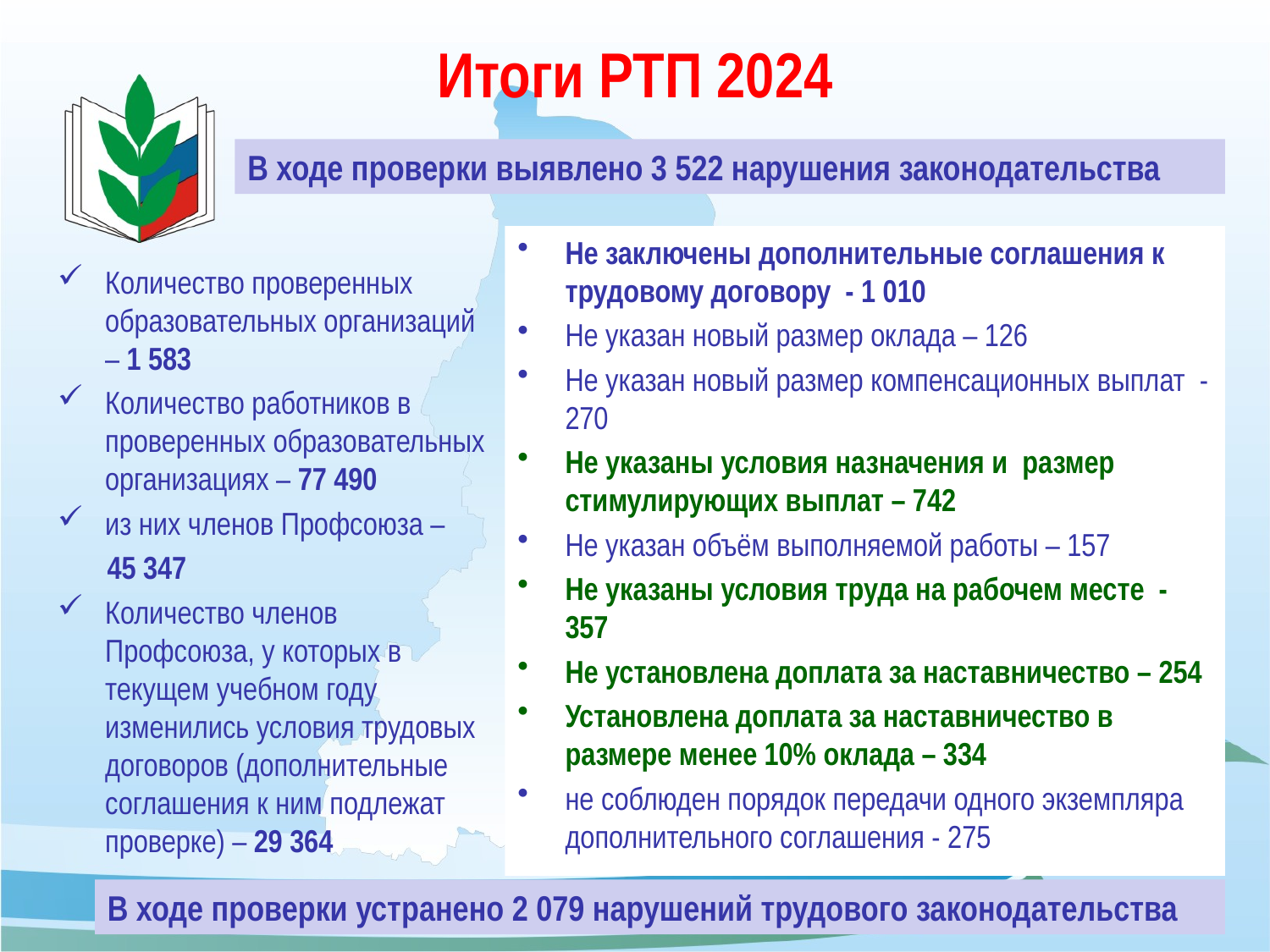

# Итоги РТП 2024
В ходе проверки выявлено 3 522 нарушения законодательства
Не заключены дополнительные соглашения к трудовому договору  - 1 010
Не указан новый размер оклада – 126
Не указан новый размер компенсационных выплат  - 270
Не указаны условия назначения и  размер стимулирующих выплат – 742
Не указан объём выполняемой работы – 157
Не указаны условия труда на рабочем месте  - 357
Не установлена доплата за наставничество – 254
Установлена доплата за наставничество в размере менее 10% оклада – 334
не соблюден порядок передачи одного экземпляра дополнительного соглашения - 275

Количество проверенных образовательных организаций – 1 583
Количество работников в проверенных образовательных организациях – 77 490
из них членов Профсоюза –
45 347
Количество членов Профсоюза, у которых в текущем учебном году изменились условия трудовых договоров (дополнительные соглашения к ним подлежат проверке) – 29 364
В ходе проверки устранено 2 079 нарушений трудового законодательства